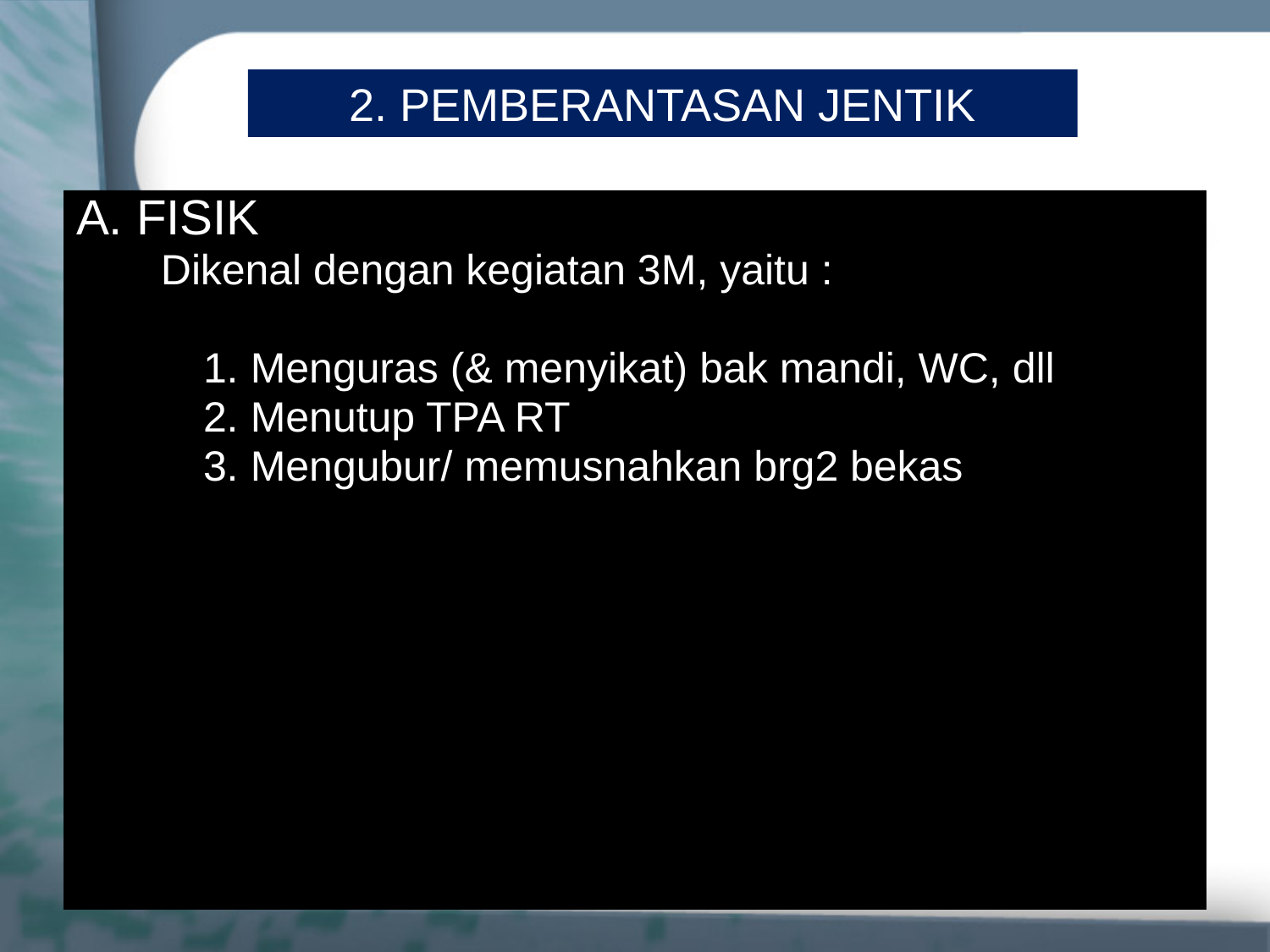

# 2. PEMBERANTASAN JENTIK
A. FISIK
	Dikenal dengan kegiatan 3M, yaitu :

1. Menguras (& menyikat) bak mandi, WC, dll
2. Menutup TPA RT
3. Mengubur/ memusnahkan brg2 bekas